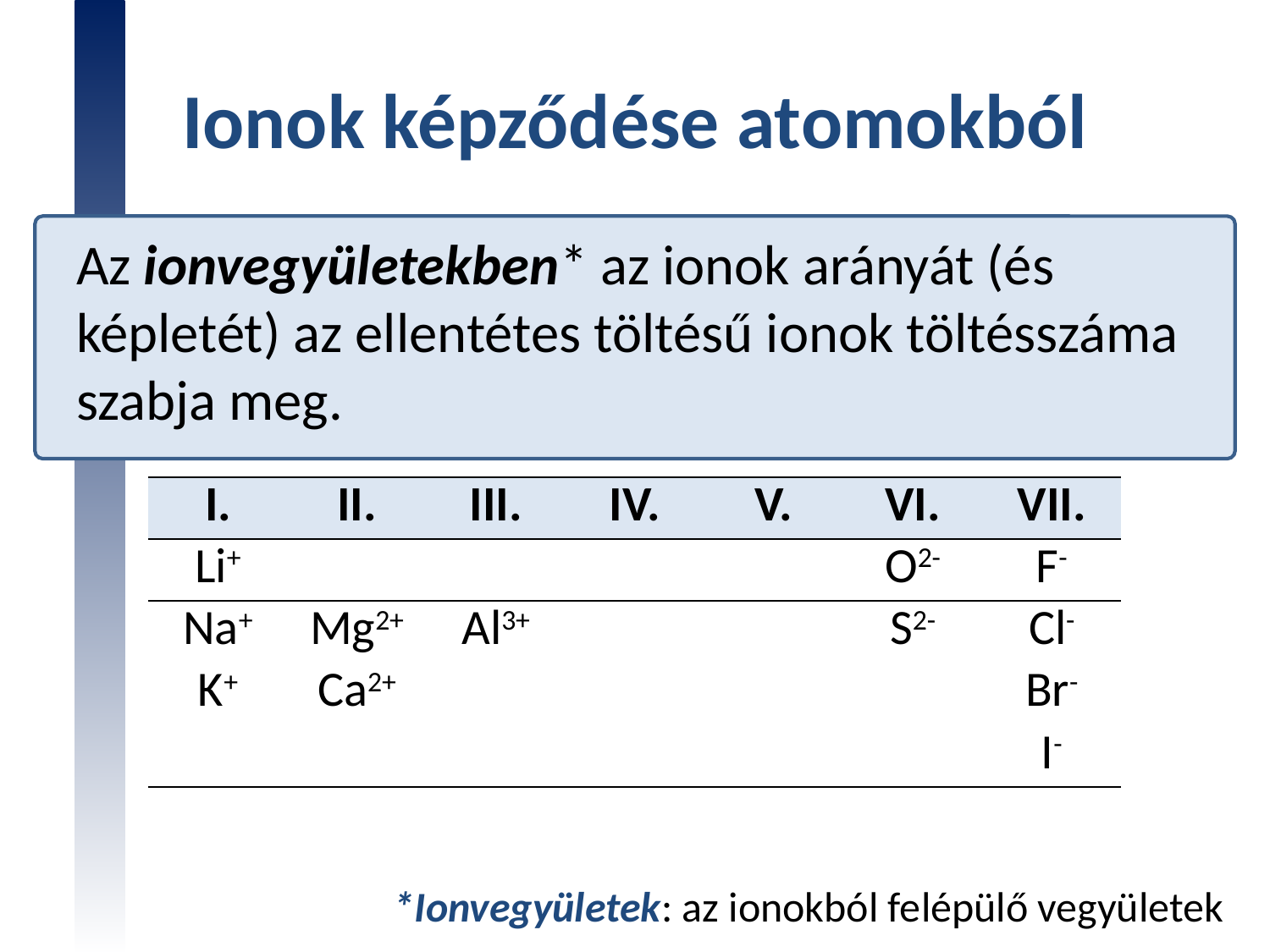

# Ionok képződése atomokból

Az ionvegyületekben* az ionok arányát (és képletét) az ellentétes töltésű ionok töltésszáma szabja meg.

| I. | II. | III. | IV. | V. | VI. | VII. |
| --- | --- | --- | --- | --- | --- | --- |
| Li+ |  |  |  |  | O2- | F- |
| Na+ | Mg2+ | Al3+ |  |  | S2- | Cl- |
| K+ | Ca2+ |  |  |  |  | Br- |
|  |  |  |  |  |  | I- |
*Ionvegyületek: az ionokból felépülő vegyületek